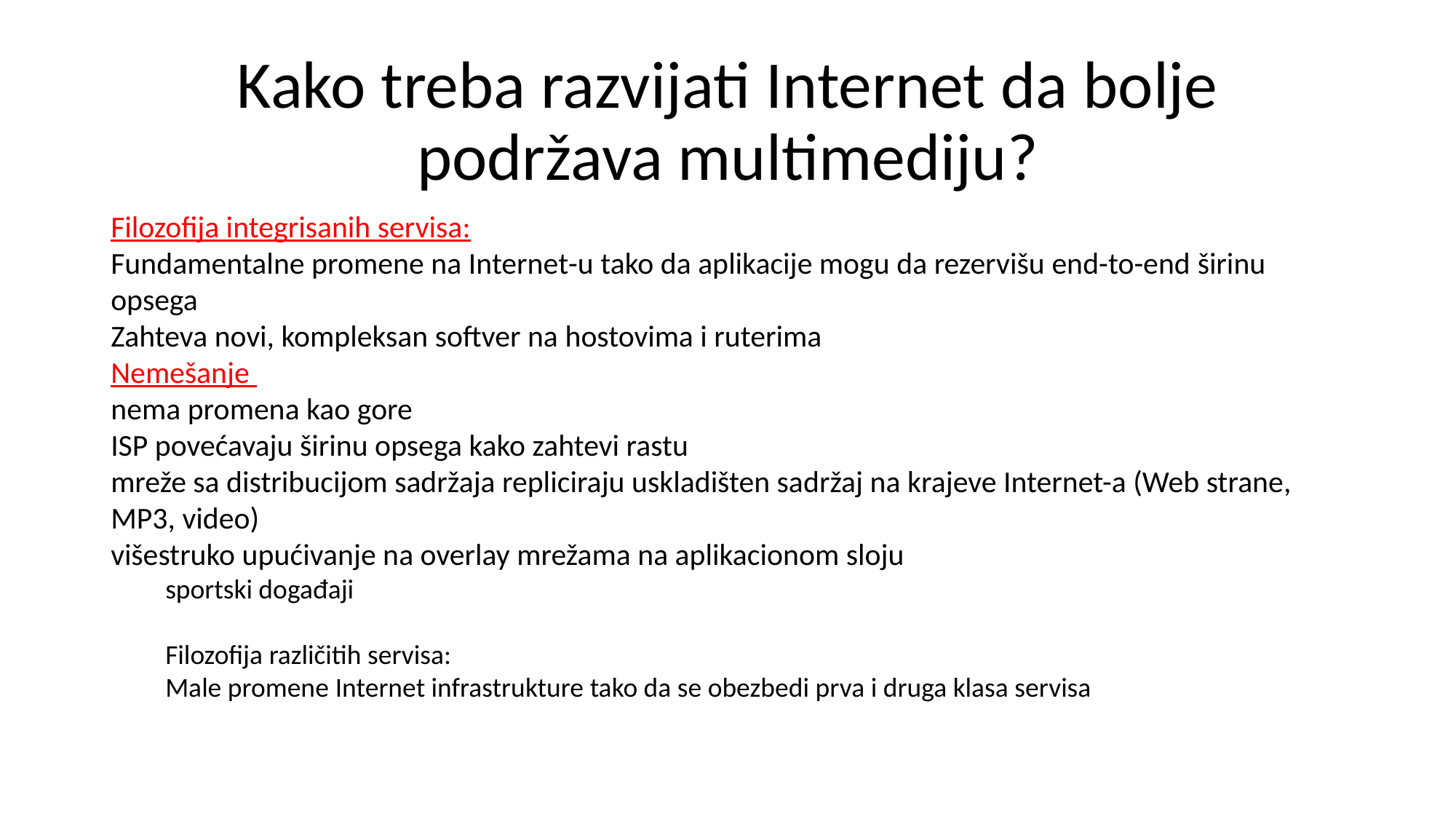

# Kako treba razvijati Internet da bolje podržava multimediju?
Filozofija integrisanih servisa:
Fundamentalne promene na Internet-u tako da aplikacije mogu da rezervišu end-to-end širinu opsega
Zahteva novi, kompleksan softver na hostovima i ruterima
Nemešanje
nema promena kao gore
ISP povećavaju širinu opsega kako zahtevi rastu
mreže sa distribucijom sadržaja repliciraju uskladišten sadržaj na krajeve Internet-a (Web strane, MP3, video)
višestruko upućivanje na overlay mrežama na aplikacionom sloju
sportski događaji

Filozofija različitih servisa:
Male promene Internet infrastrukture tako da se obezbedi prva i druga klasa servisa